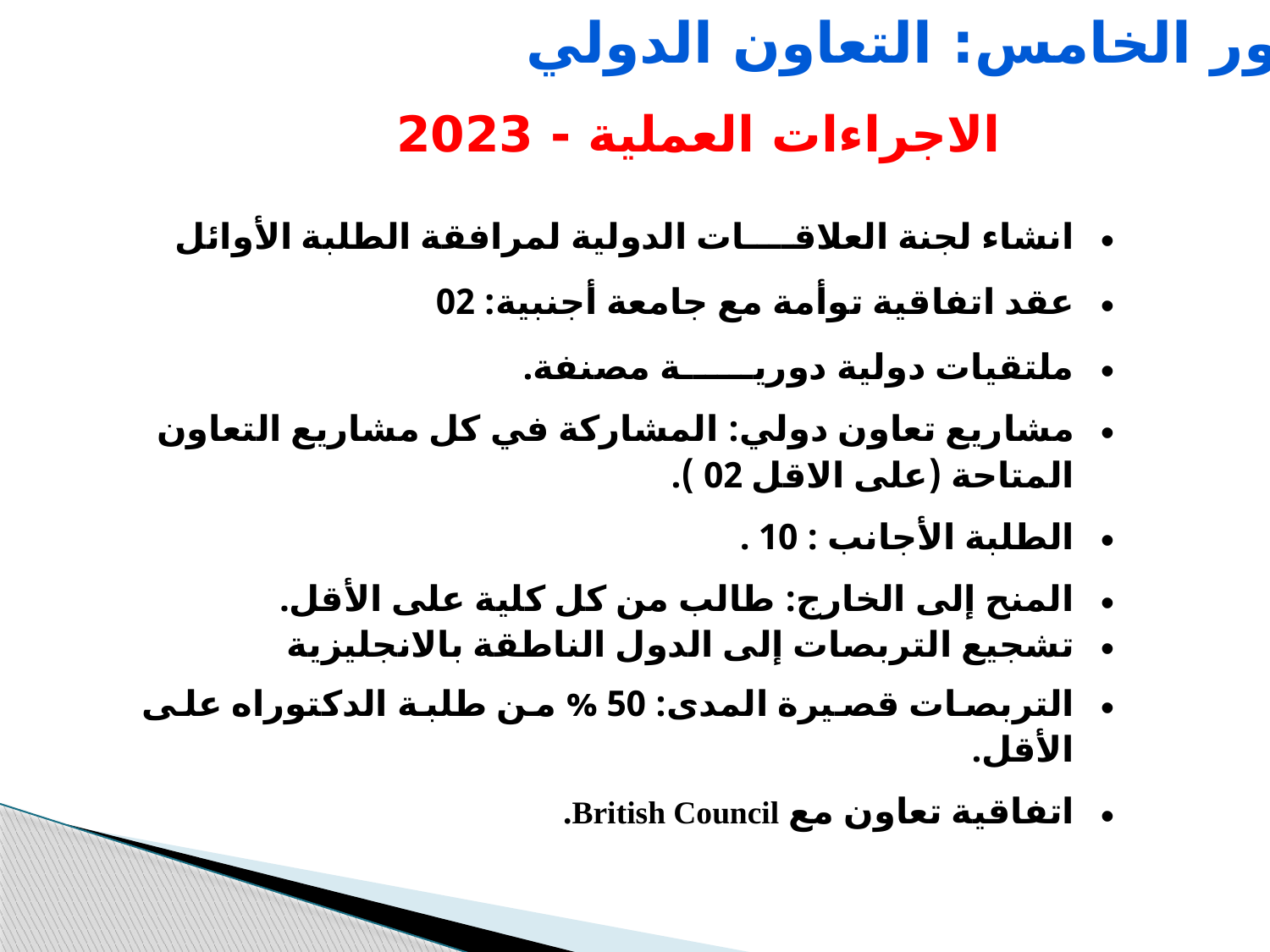

المحور الخامس: التعاون الدولي
الاجراءات العملية - 2023
| انشاء لجنة العلاقــــات الدولية لمرافقة الطلبة الأوائل |
| --- |
| عقد اتفاقية توأمة مع جامعة أجنبية: 02 |
| ملتقيات دولية دوريــــــة مصنفة. |
| مشاريع تعاون دولي: المشاركة في كل مشاريع التعاون المتاحة (على الاقل 02 ). |
| الطلبة الأجانب : 10 . |
| المنح إلى الخارج: طالب من كل كلية على الأقل. تشجيع التربصات إلى الدول الناطقة بالانجليزية |
| التربصات قصيرة المدى: 50 % من طلبة الدكتوراه على الأقل. |
| اتفاقية تعاون مع British Council. |